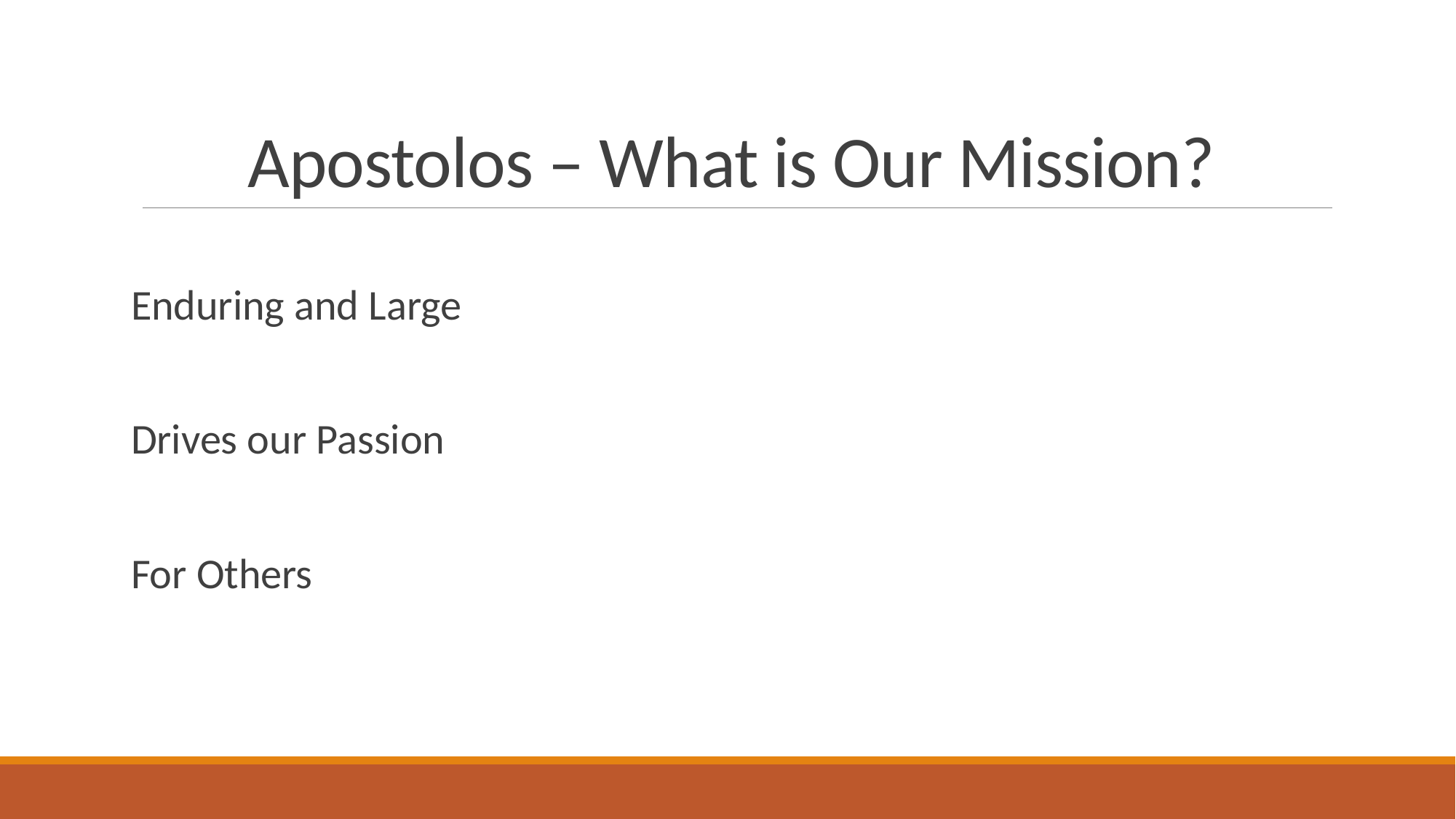

# Apostolos – What is Our Mission?

Enduring and Large

Drives our Passion

For Others